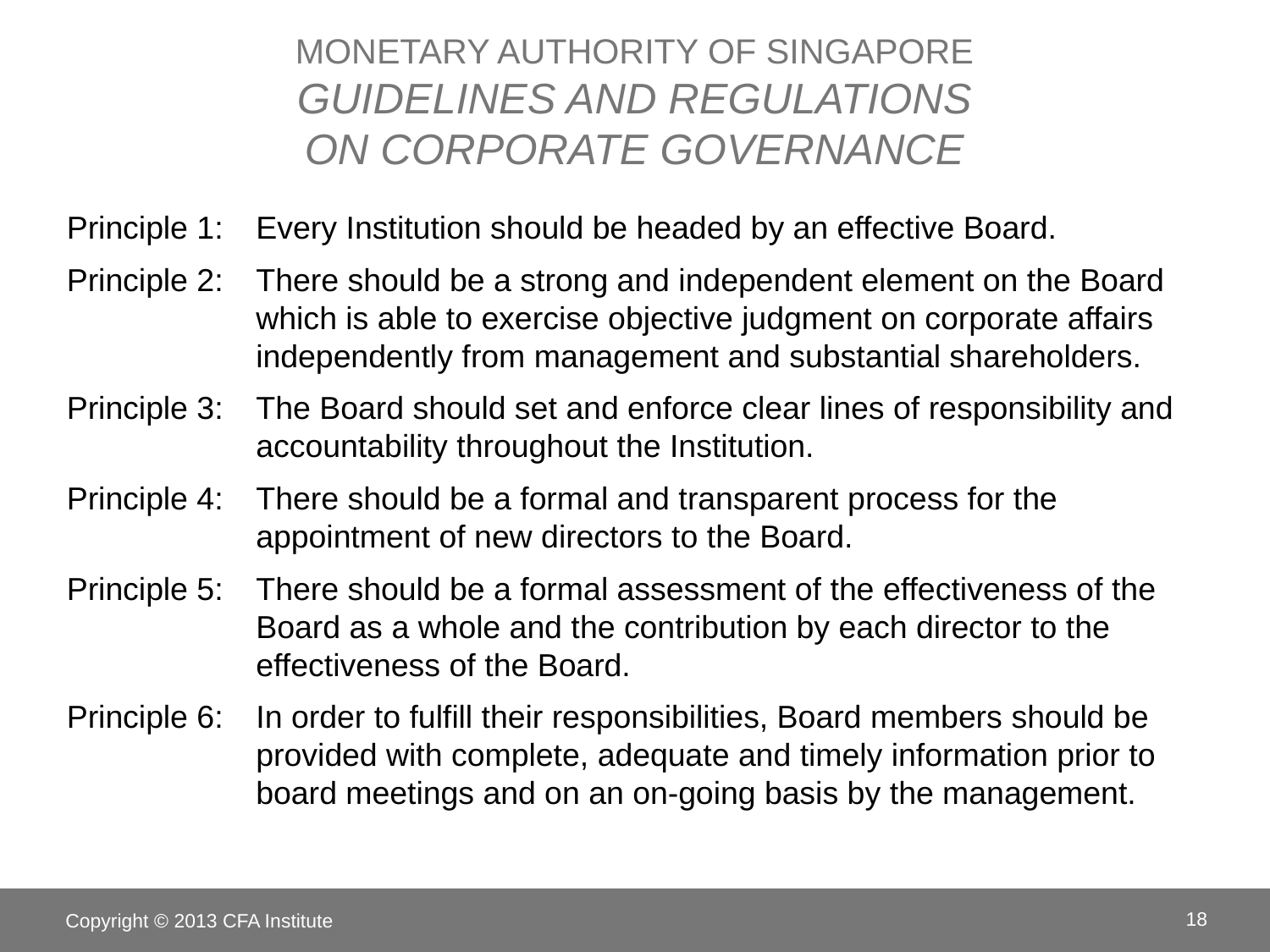

# Monetary Authority of Singapore Guidelines and Regulations on Corporate Governance
Principle 1:	Every Institution should be headed by an effective Board.
Principle 2:	There should be a strong and independent element on the Board which is able to exercise objective judgment on corporate affairs independently from management and substantial shareholders.
Principle 3:	The Board should set and enforce clear lines of responsibility and accountability throughout the Institution.
Principle 4:	There should be a formal and transparent process for the appointment of new directors to the Board.
Principle 5:	There should be a formal assessment of the effectiveness of the Board as a whole and the contribution by each director to the effectiveness of the Board.
Principle 6:	In order to fulfill their responsibilities, Board members should be provided with complete, adequate and timely information prior to board meetings and on an on-going basis by the management.

Copyright © 2013 CFA Institute
18